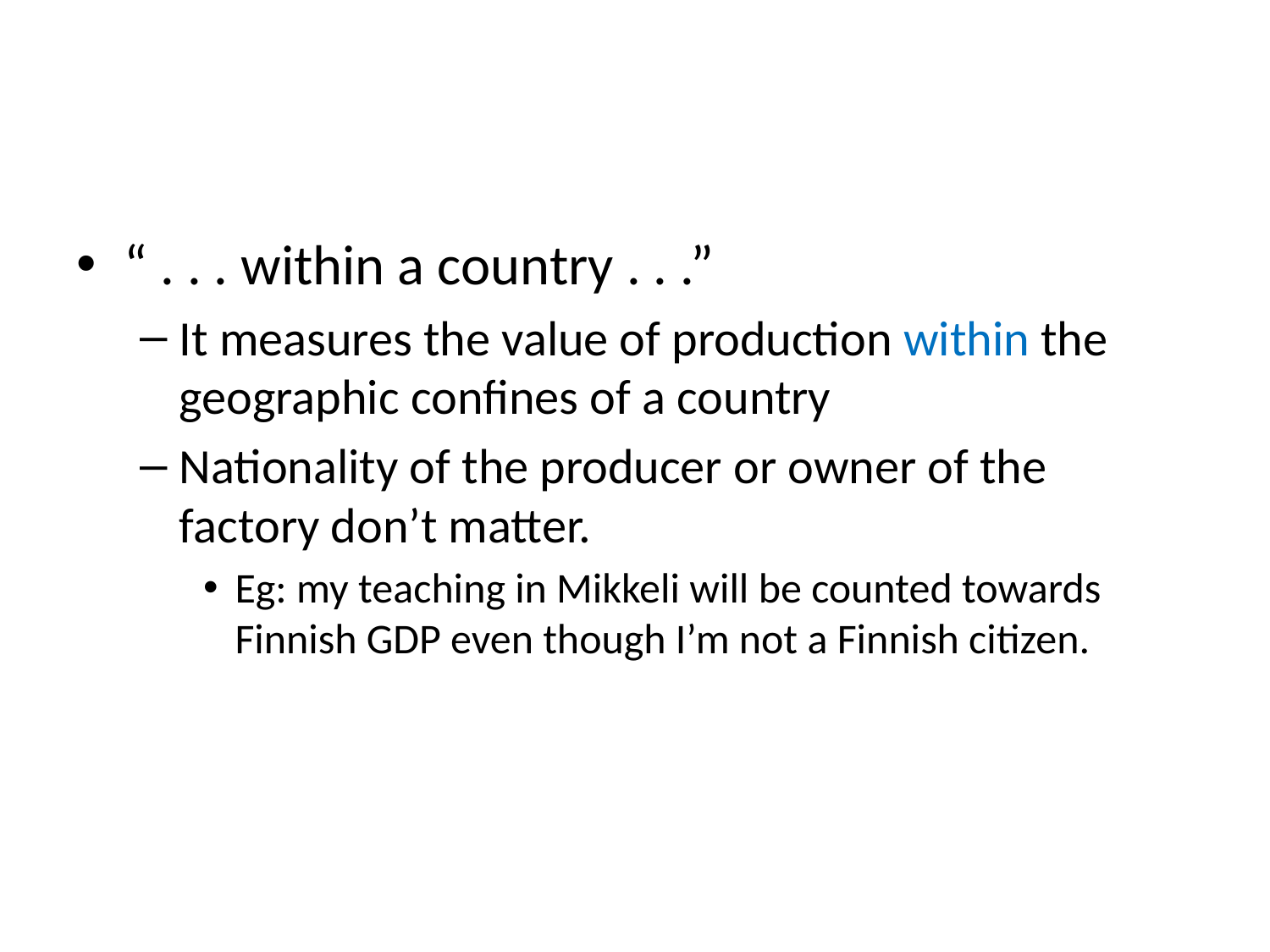

#
“ . . . within a country . . .”
It measures the value of production within the geographic confines of a country
Nationality of the producer or owner of the factory don’t matter.
Eg: my teaching in Mikkeli will be counted towards Finnish GDP even though I’m not a Finnish citizen.